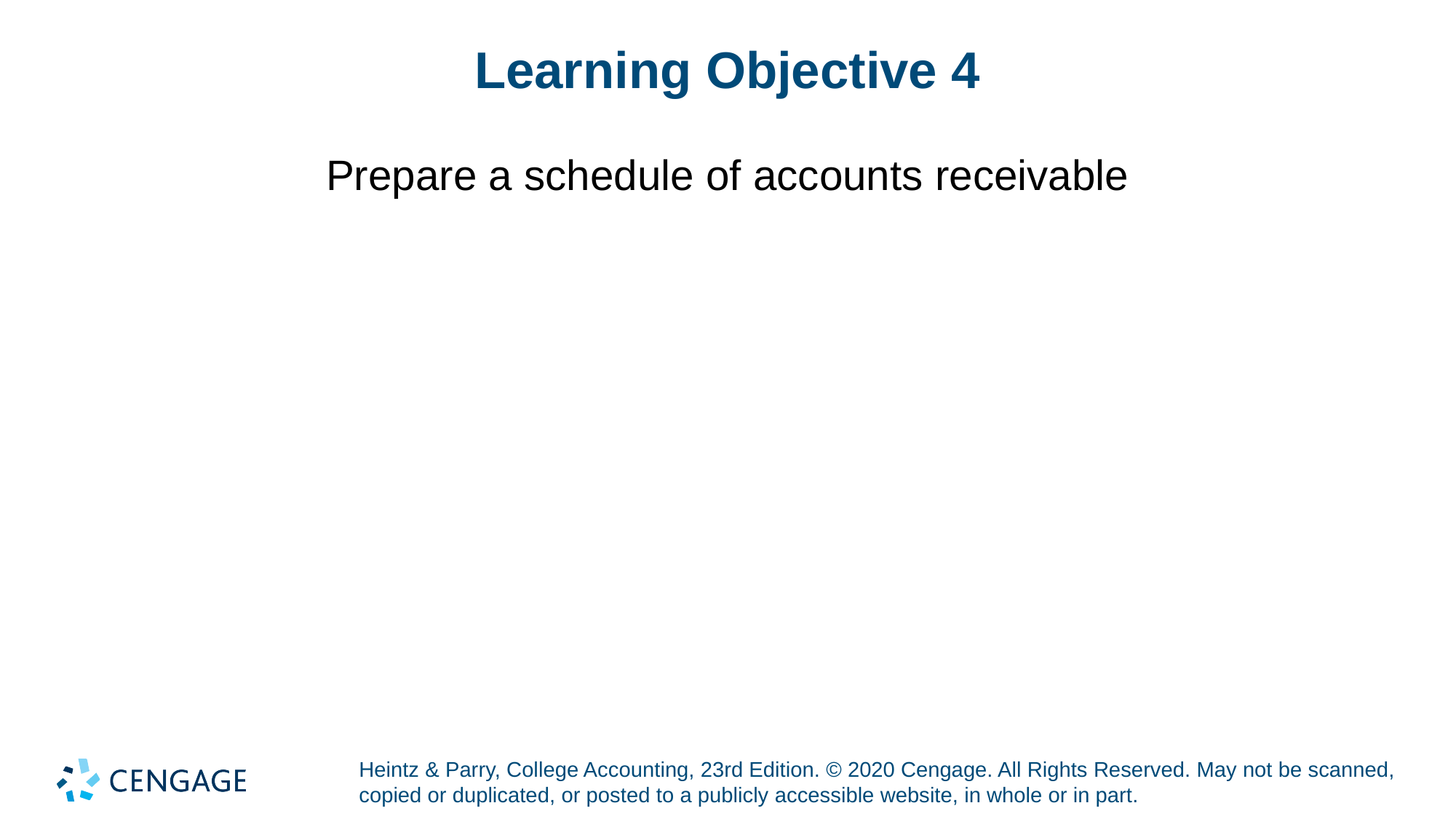

# Learning Objective 4
Prepare a schedule of accounts receivable